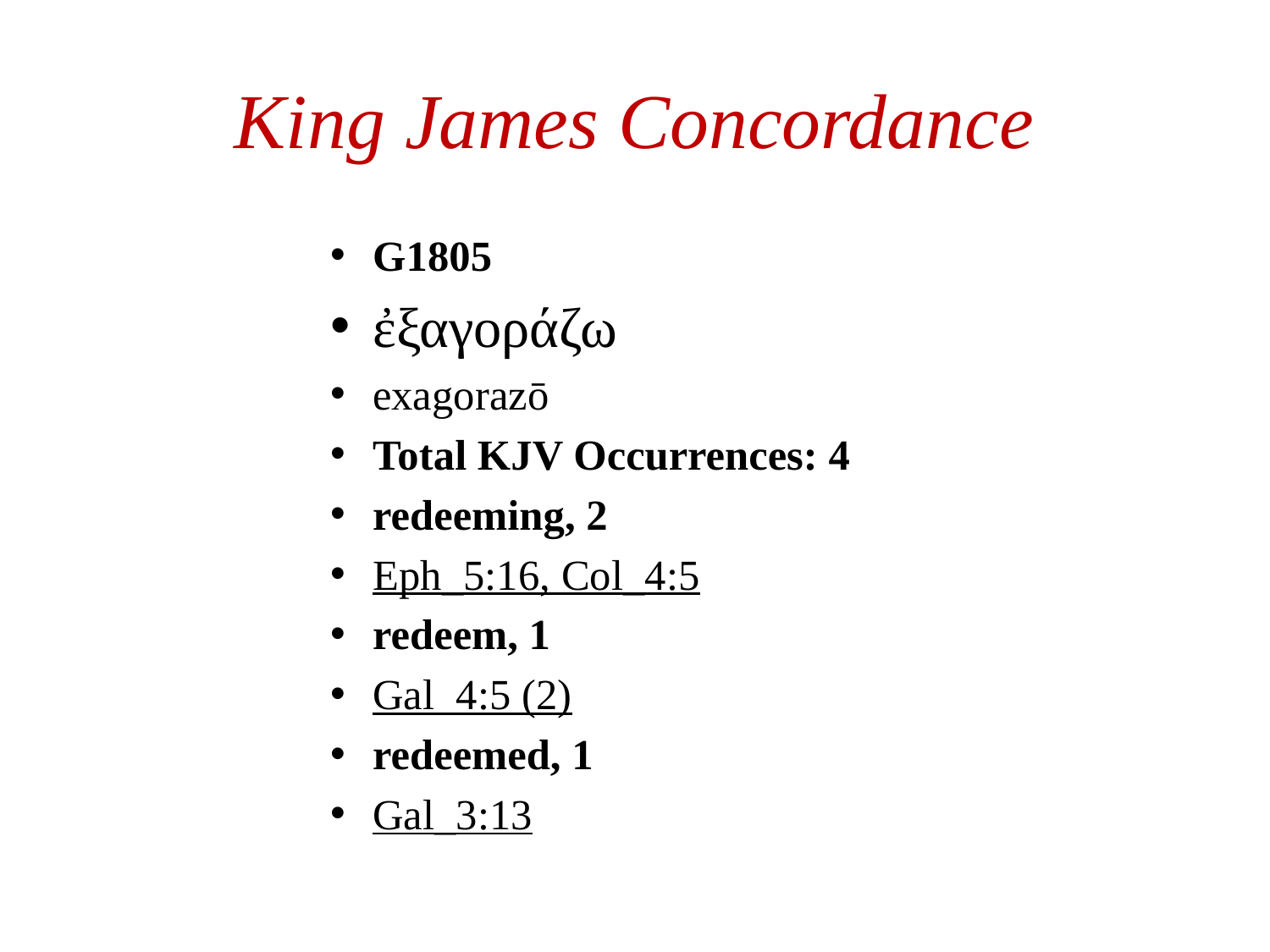

# King James Concordance
G1805
ἐξαγοράζω
exagorazō
Total KJV Occurrences: 4
redeeming, 2
Eph_5:16, Col_4:5
redeem, 1
Gal_4:5 (2)
redeemed, 1
Gal_3:13